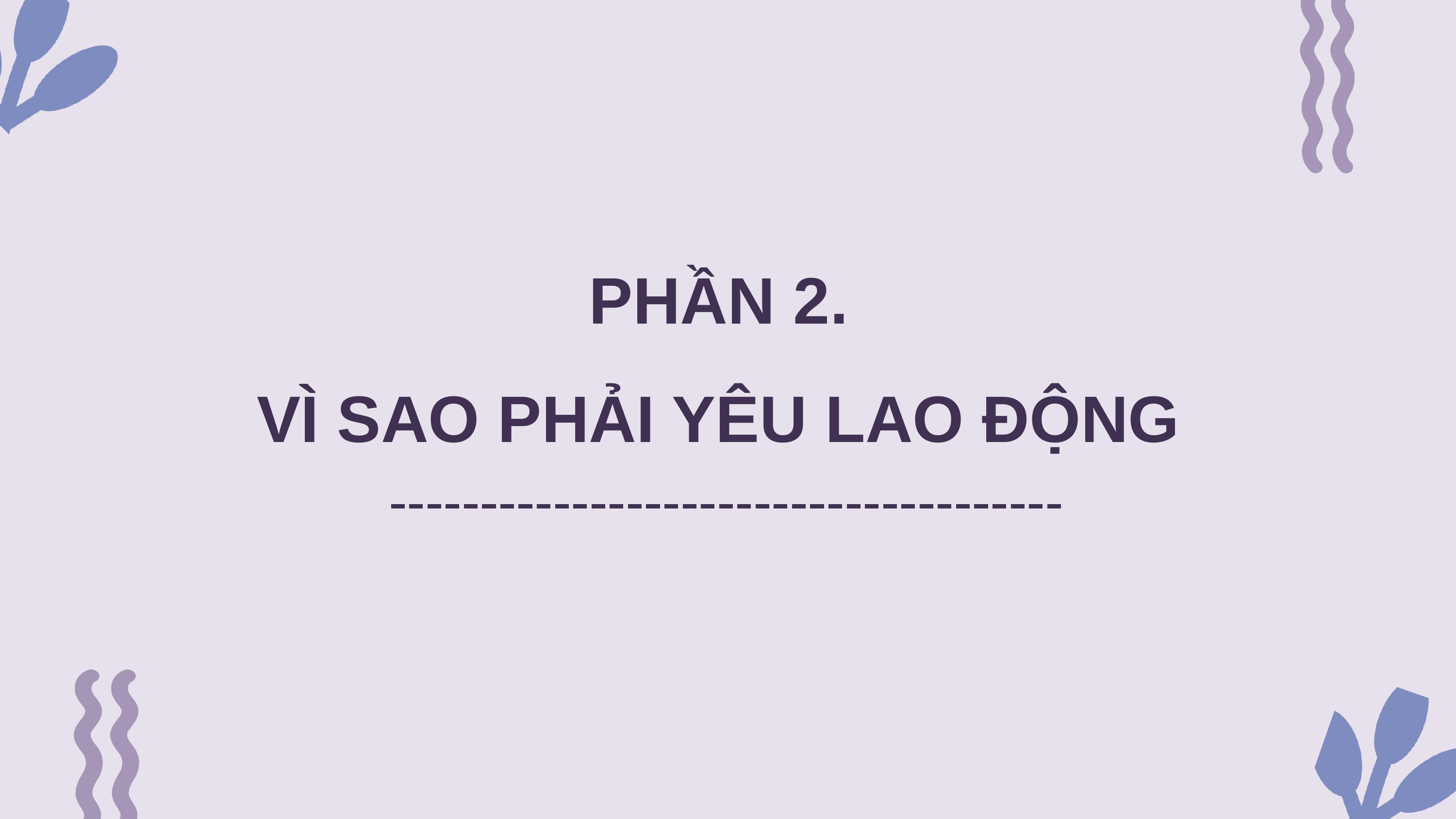

PHẦN 2.
VÌ SAO PHẢI YÊU LAO ĐỘNG